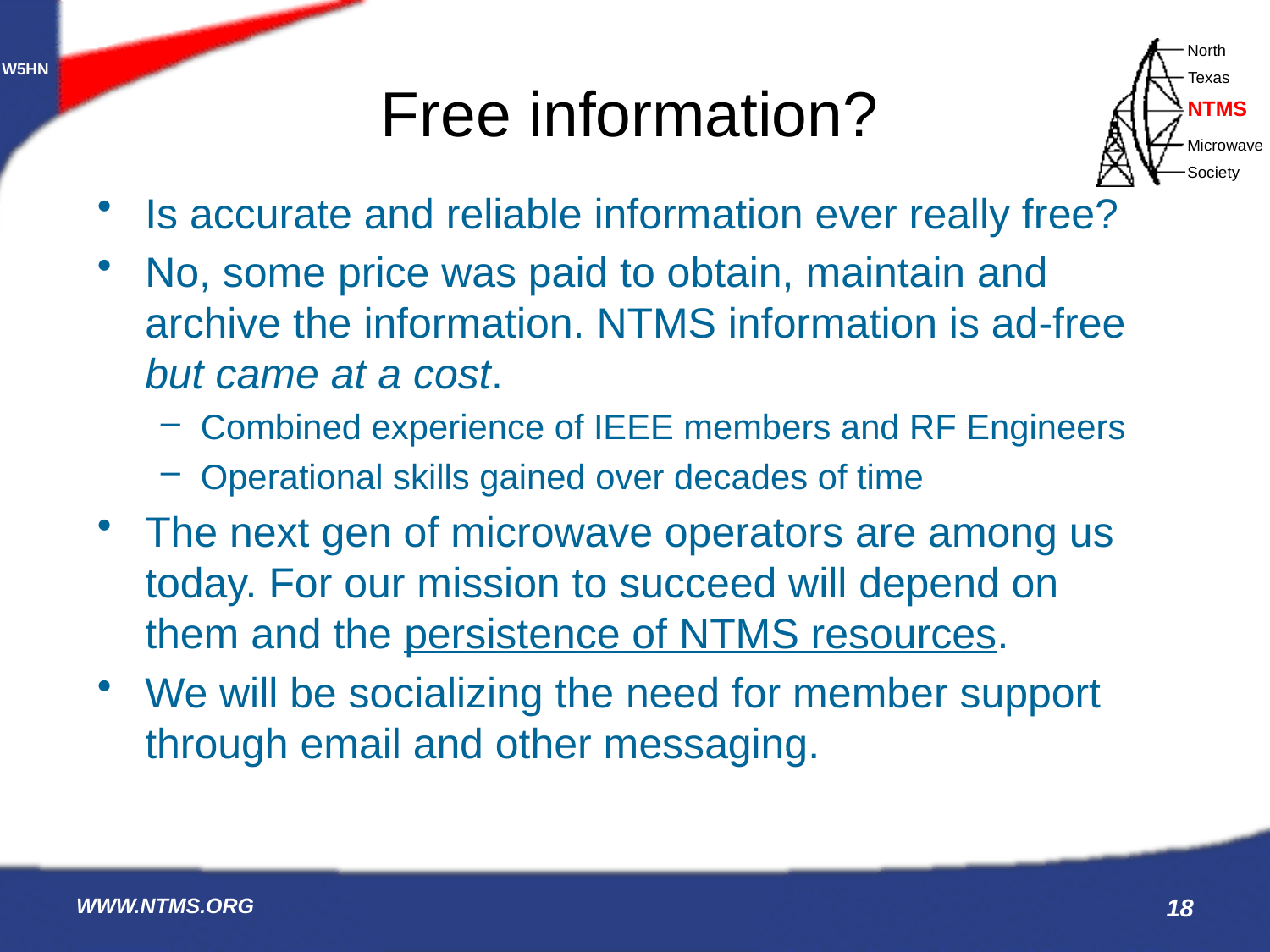

# Free information?
Is accurate and reliable information ever really free?
No, some price was paid to obtain, maintain and archive the information. NTMS information is ad-free but came at a cost.
Combined experience of IEEE members and RF Engineers
Operational skills gained over decades of time
The next gen of microwave operators are among us today. For our mission to succeed will depend on them and the persistence of NTMS resources.
We will be socializing the need for member support through email and other messaging.

WWW.NTMS.ORG
18